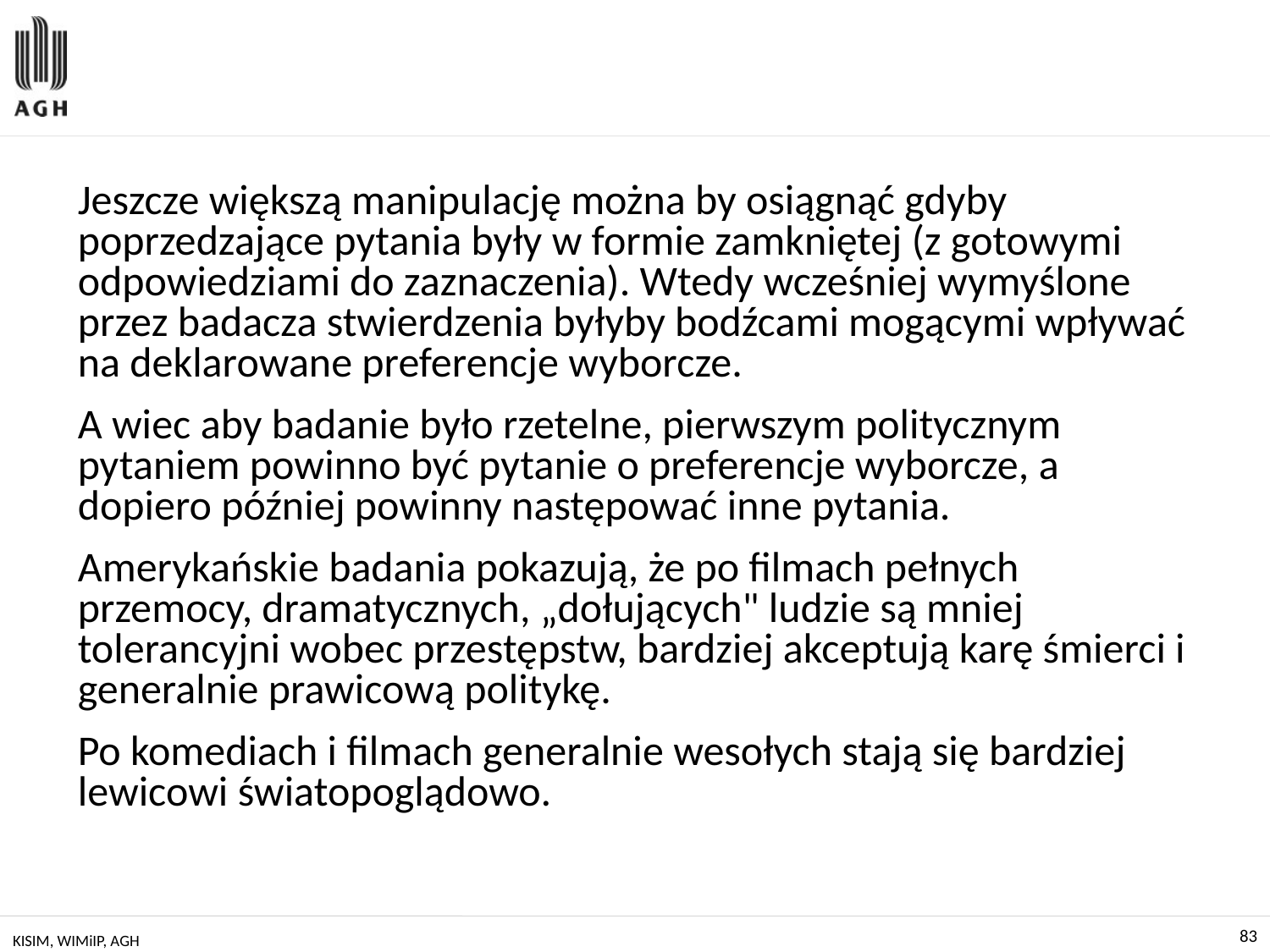

#
Jeszcze większą manipulację można by osiągnąć gdyby poprzedzające pytania były w formie zamkniętej (z gotowymi odpowiedziami do zaznaczenia). Wtedy wcześniej wymyślone przez badacza stwierdzenia byłyby bodźcami mogącymi wpływać na deklarowane preferencje wyborcze.
A wiec aby badanie było rzetelne, pierwszym politycznym pytaniem powinno być pytanie o preferencje wyborcze, a dopiero później powinny następować inne pytania.
Amerykańskie badania pokazują, że po filmach pełnych przemocy, dramatycznych, „dołujących" ludzie są mniej tolerancyjni wobec przestępstw, bardziej akceptują karę śmierci i generalnie prawicową politykę.
Po komediach i filmach generalnie wesołych stają się bardziej lewicowi światopoglądowo.
KISIM, WIMiIP, AGH